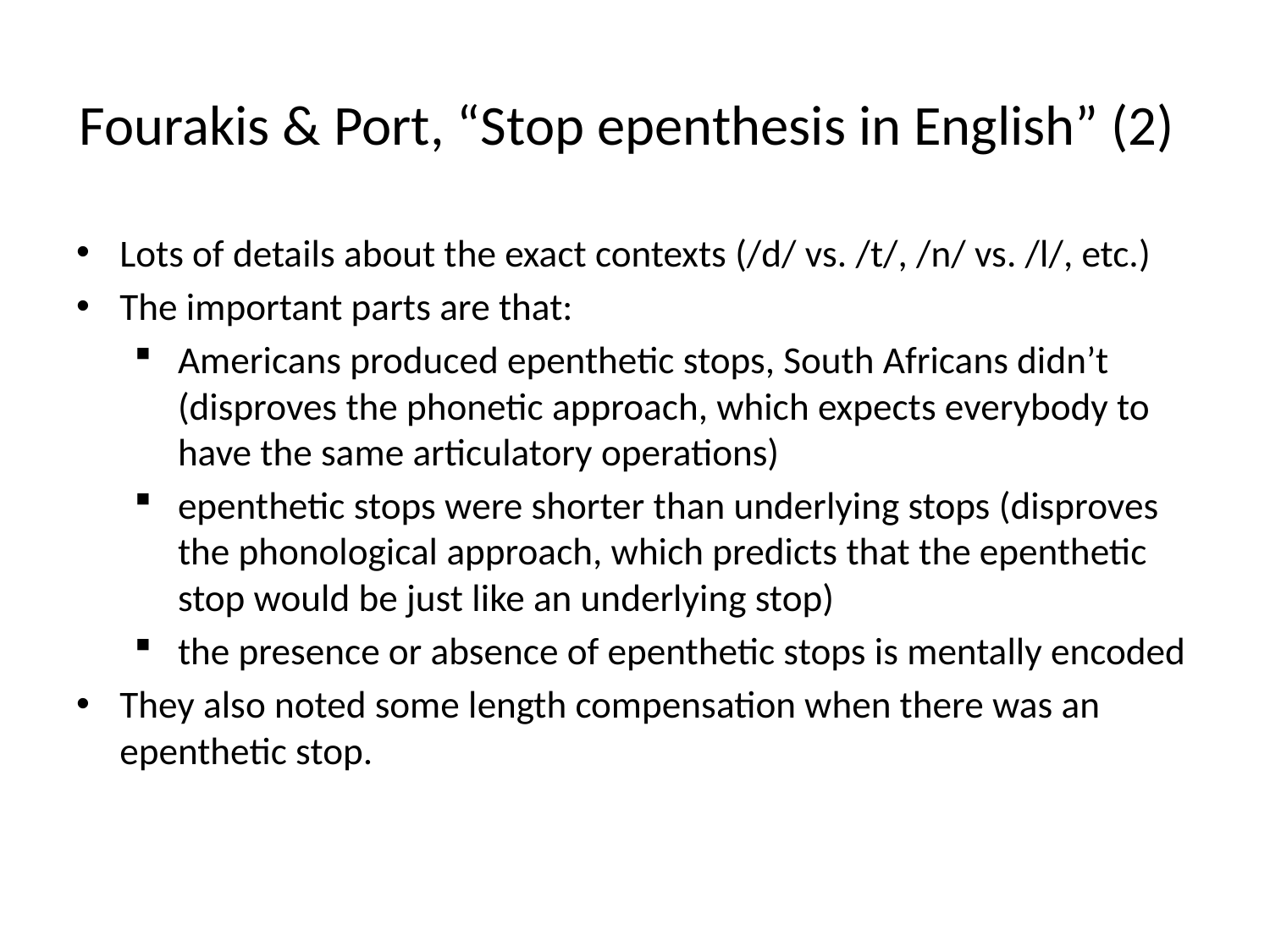

# Fourakis & Port, “Stop epenthesis in English” (2)
Lots of details about the exact contexts (/d/ vs. /t/, /n/ vs. /l/, etc.)
The important parts are that:
Americans produced epenthetic stops, South Africans didn’t (disproves the phonetic approach, which expects everybody to have the same articulatory operations)
epenthetic stops were shorter than underlying stops (disproves the phonological approach, which predicts that the epenthetic stop would be just like an underlying stop)
the presence or absence of epenthetic stops is mentally encoded
They also noted some length compensation when there was an epenthetic stop.